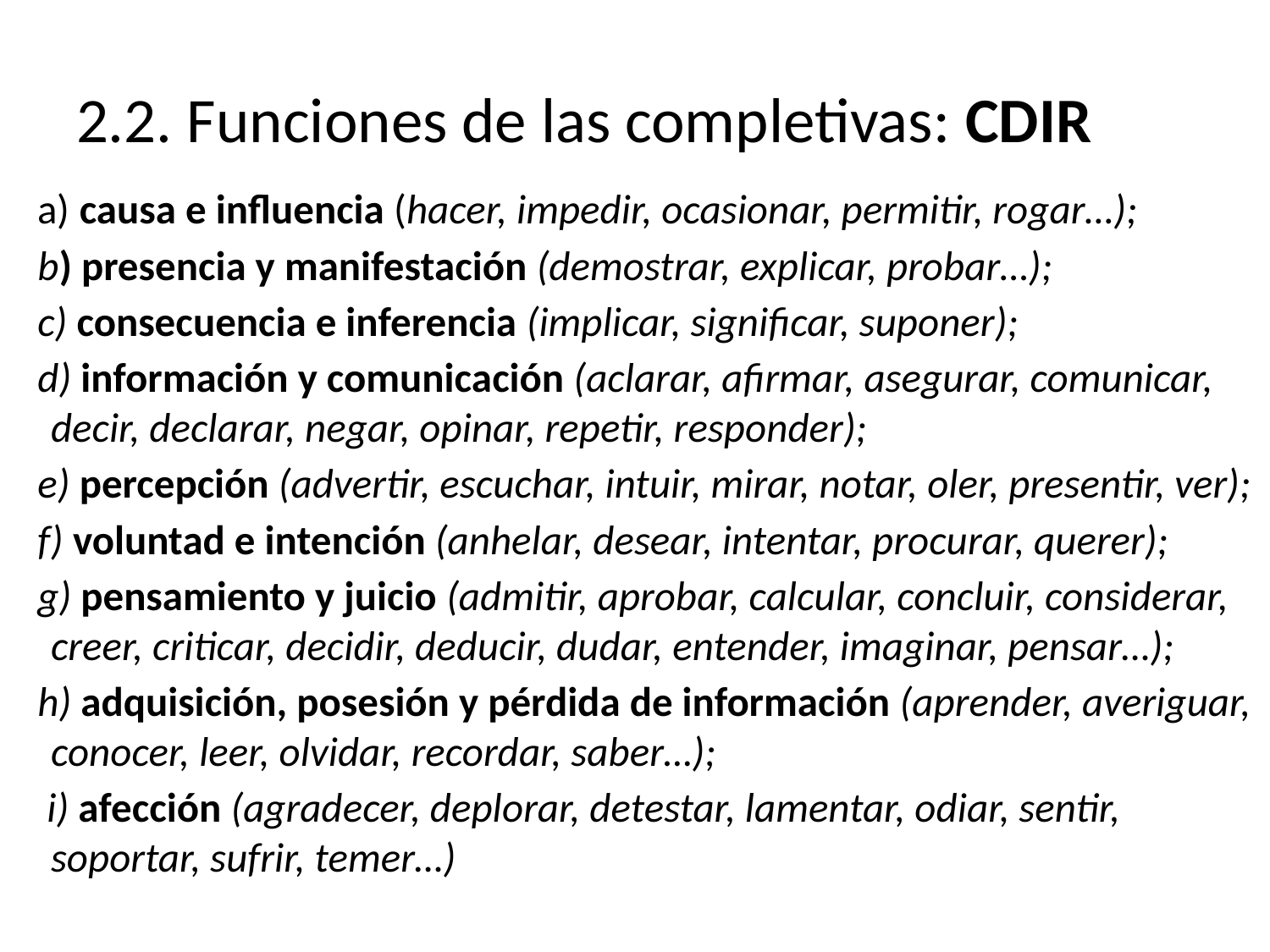

# 2.2. Funciones de las completivas: CDIR
a) causa e influencia (hacer, impedir, ocasionar, permitir, rogar…);
b) presencia y manifestación (demostrar, explicar, probar…);
c) consecuencia e inferencia (implicar, significar, suponer);
d) información y comunicación (aclarar, afirmar, asegurar, comunicar, decir, declarar, negar, opinar, repetir, responder);
e) percepción (advertir, escuchar, intuir, mirar, notar, oler, presentir, ver);
f) voluntad e intención (anhelar, desear, intentar, procurar, querer);
g) pensamiento y juicio (admitir, aprobar, calcular, concluir, considerar, creer, criticar, decidir, deducir, dudar, entender, imaginar, pensar…);
h) adquisición, posesión y pérdida de información (aprender, averiguar, conocer, leer, olvidar, recordar, saber…);
 i) afección (agradecer, deplorar, detestar, lamentar, odiar, sentir, soportar, sufrir, temer…)